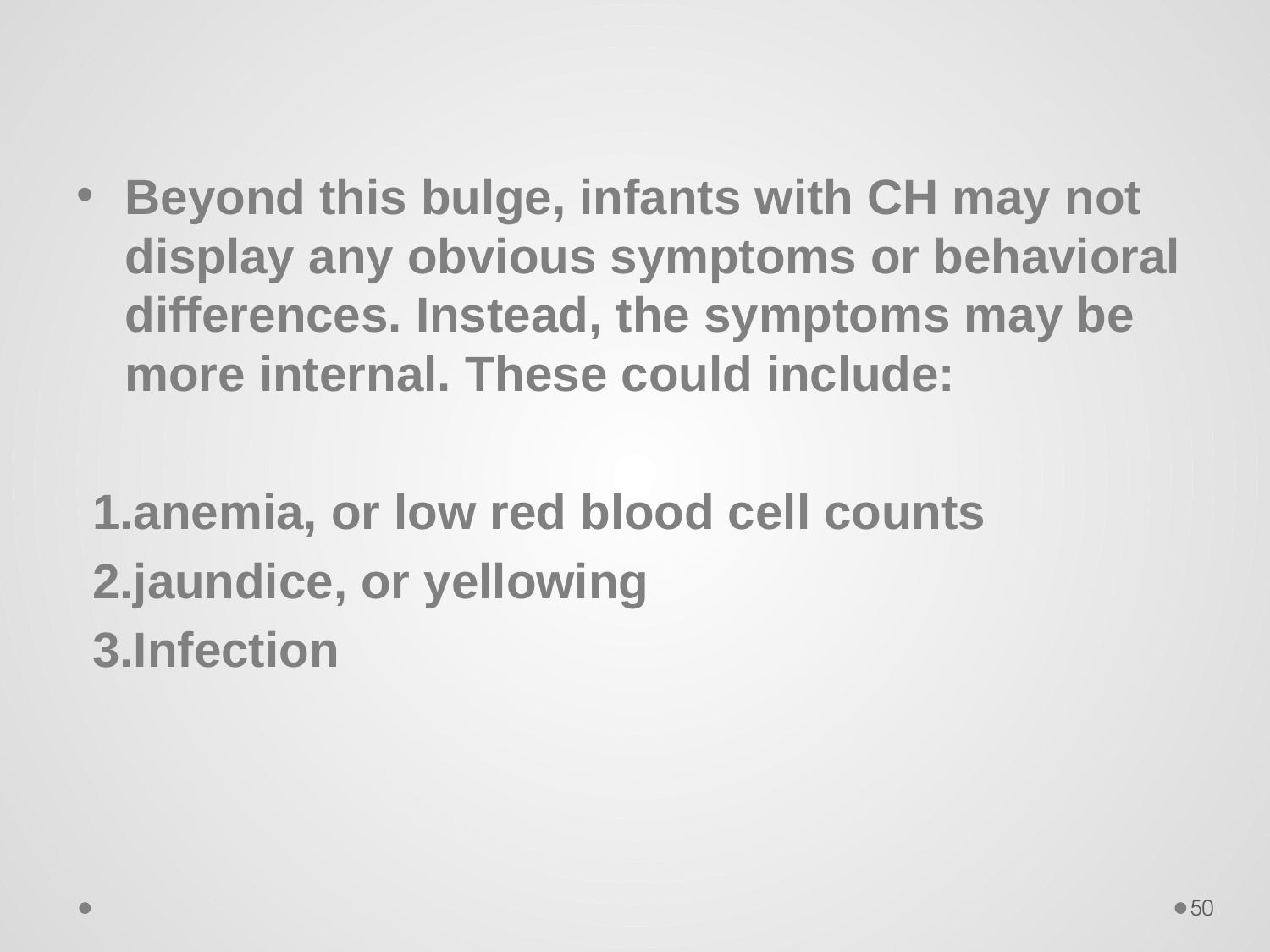

Beyond this bulge, infants with CH may not display any obvious symptoms or behavioral differences. Instead, the symptoms may be more internal. These could include:

1.anemia, or low red blood cell counts
2.jaundice, or yellowing
3.Infection

50